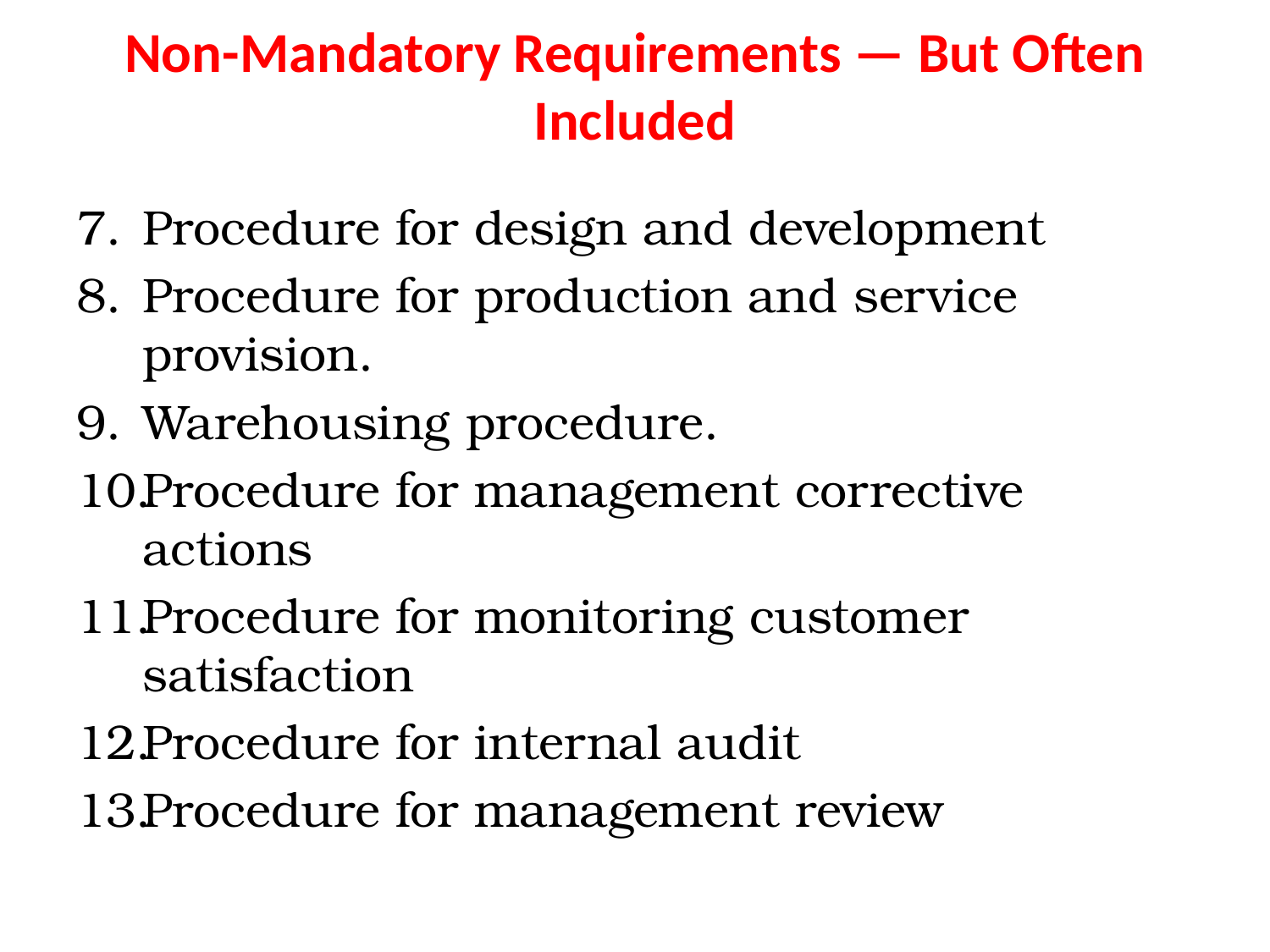

# Non-Mandatory Requirements — But Often Included
Procedure for design and development
Procedure for production and service provision.
Warehousing procedure.
Procedure for management corrective actions
Procedure for monitoring customer satisfaction
Procedure for internal audit
Procedure for management review